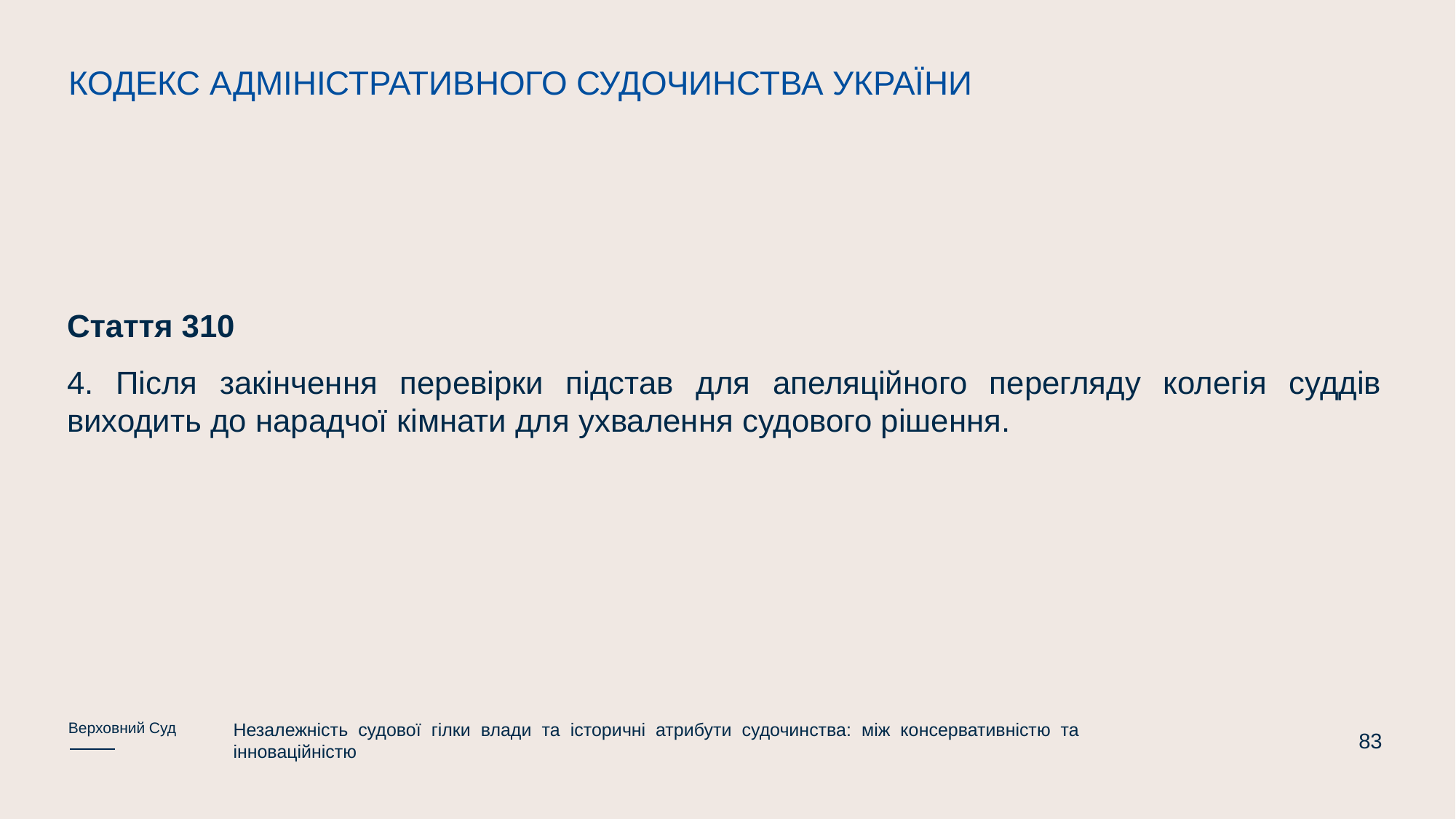

КОДЕКС АДМІНІСТРАТИВНОГО СУДОЧИНСТВА УКРАЇНИ
Стаття 310
4. Після закінчення перевірки підстав для апеляційного перегляду колегія суддів виходить до нарадчої кімнати для ухвалення судового рішення.
Незалежність судової гілки влади та історичні атрибути судочинства: між консервативністю та інноваційністю
Верховний Суд
83